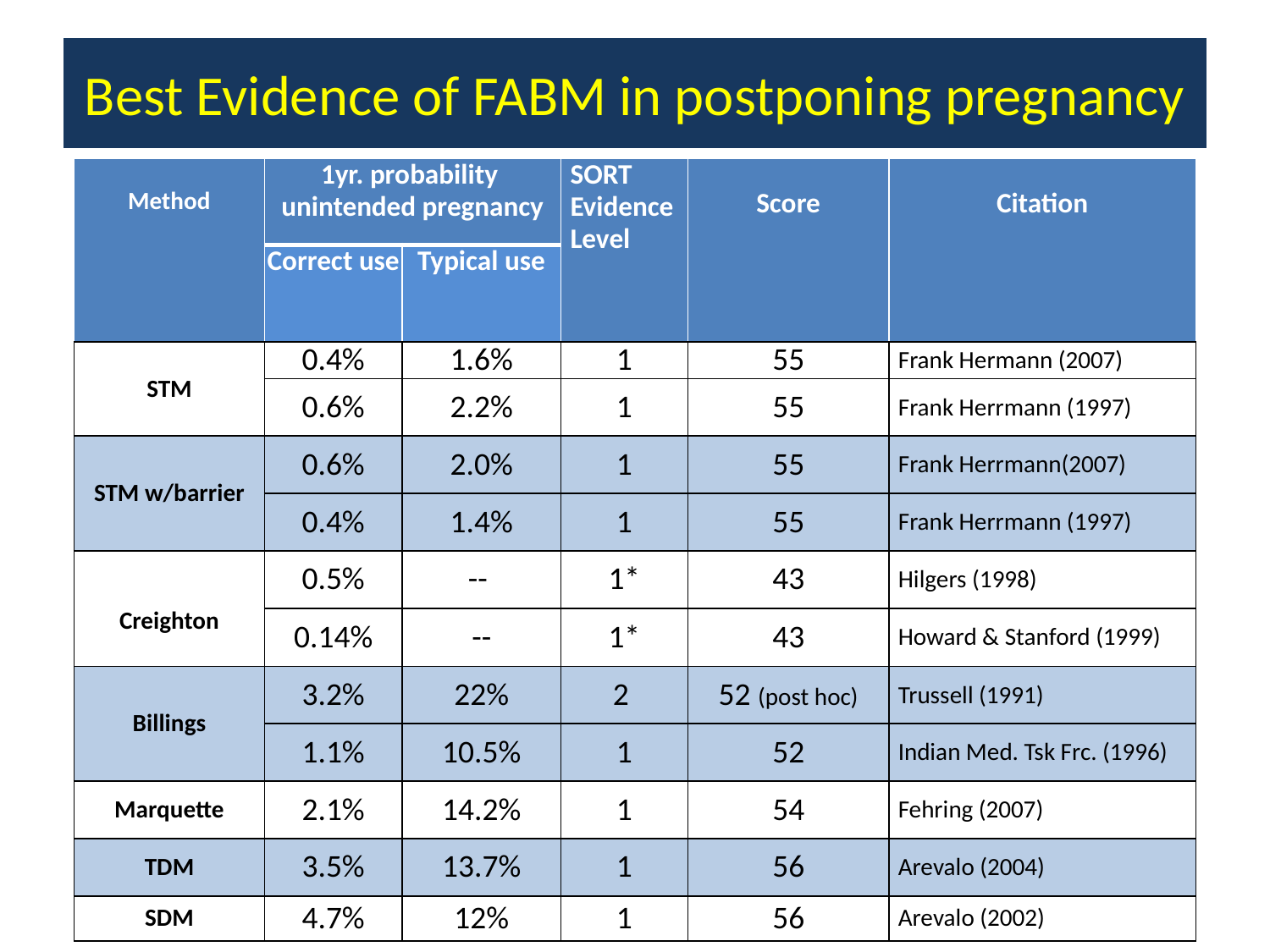

# Best Evidence of FABM in postponing pregnancy
| Method | 1yr. probability unintended pregnancy |  | SORT Evidence Level | Score | Citation |
| --- | --- | --- | --- | --- | --- |
|  | Correct use | Typical use |  |  |  |
| STM | 0.4% | 1.6% | 1 | 55 | Frank Hermann (2007) |
|  | 0.6% | 2.2% | 1 | 55 | Frank Herrmann (1997) |
| STM w/barrier | 0.6% | 2.0% | 1 | 55 | Frank Herrmann(2007) |
|  | 0.4% | 1.4% | 1 | 55 | Frank Herrmann (1997) |
| Creighton | 0.5% | -- | 1\* | 43 | Hilgers (1998) |
|  | 0.14% | -- | 1\* | 43 | Howard & Stanford (1999) |
| Billings | 3.2% | 22% | 2 | 52 (post hoc) | Trussell (1991) |
|  | 1.1% | 10.5% | 1 | 52 | Indian Med. Tsk Frc. (1996) |
| Marquette | 2.1% | 14.2% | 1 | 54 | Fehring (2007) |
| TDM | 3.5% | 13.7% | 1 | 56 | Arevalo (2004) |
| SDM | 4.7% | 12% | 1 | 56 | Arevalo (2002) |